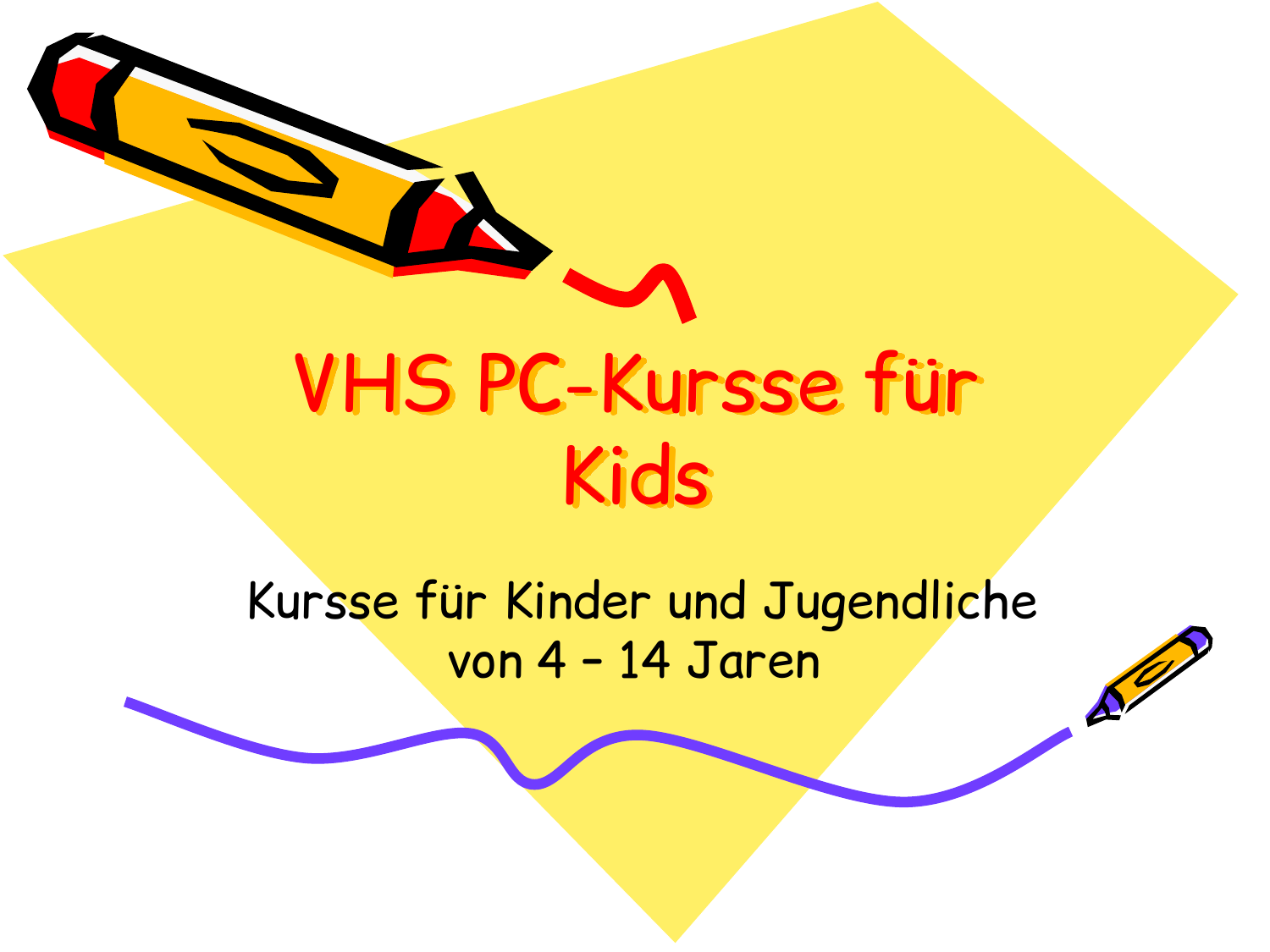

# VHS PC-Kursse für Kids
 Kursse für Kinder und Jugendliche von 4 – 14 Jaren